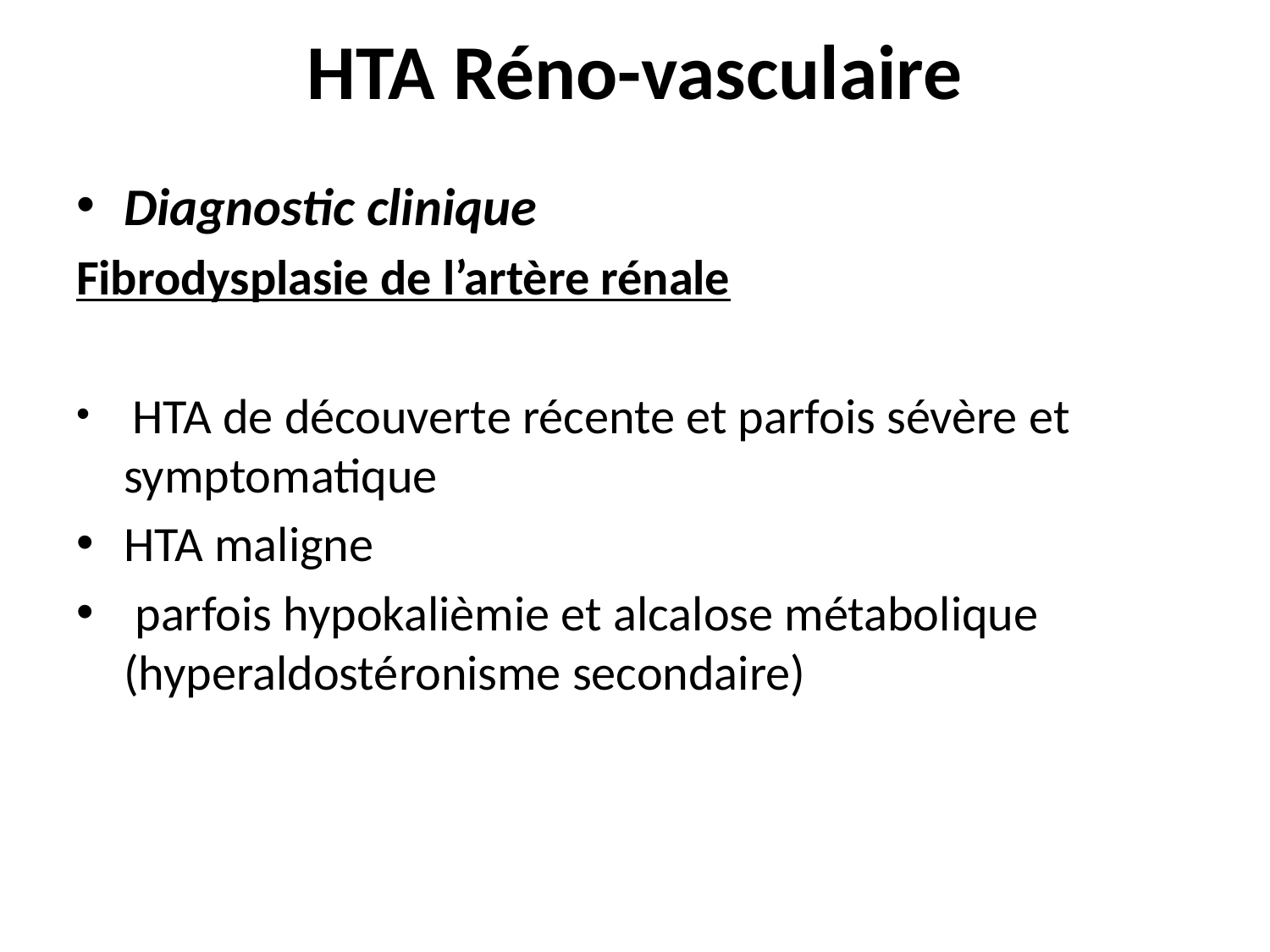

# HTA Réno-vasculaire
Diagnostic clinique
Fibrodysplasie de l’artère rénale

 HTA de découverte récente et parfois sévère et symptomatique
HTA maligne
 parfois hypokalièmie et alcalose métabolique (hyperaldostéronisme secondaire)